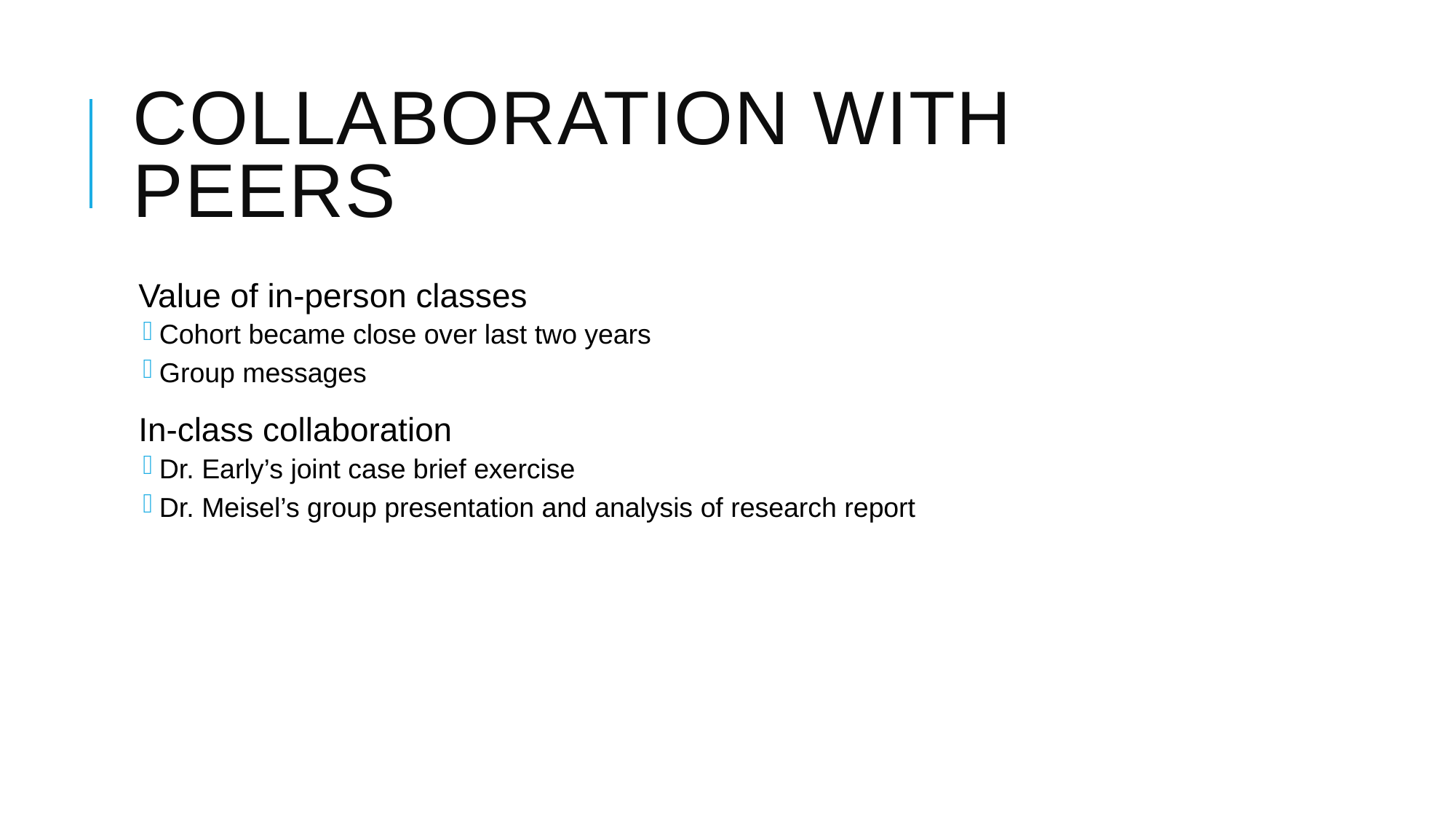

# Collaboration with Peers
Value of in-person classes
Cohort became close over last two years
Group messages
In-class collaboration
Dr. Early’s joint case brief exercise
Dr. Meisel’s group presentation and analysis of research report